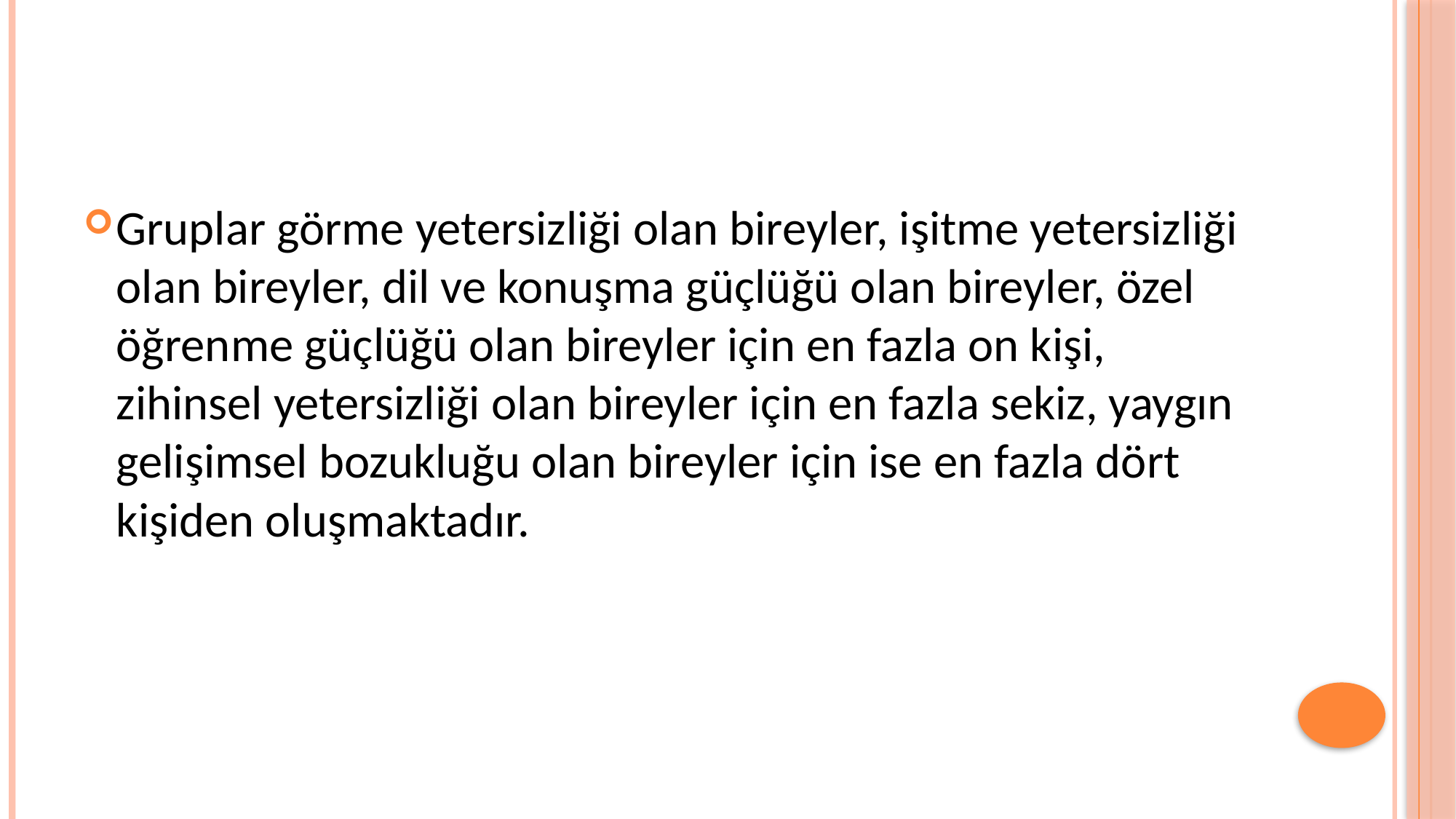

#
Gruplar görme yetersizliği olan bireyler, işitme yetersizliği olan bireyler, dil ve konuşma güçlüğü olan bireyler, özel öğrenme güçlüğü olan bireyler için en fazla on kişi, zihinsel yetersizliği olan bireyler için en fazla sekiz, yaygın gelişimsel bozukluğu olan bireyler için ise en fazla dört kişiden oluşmaktadır.